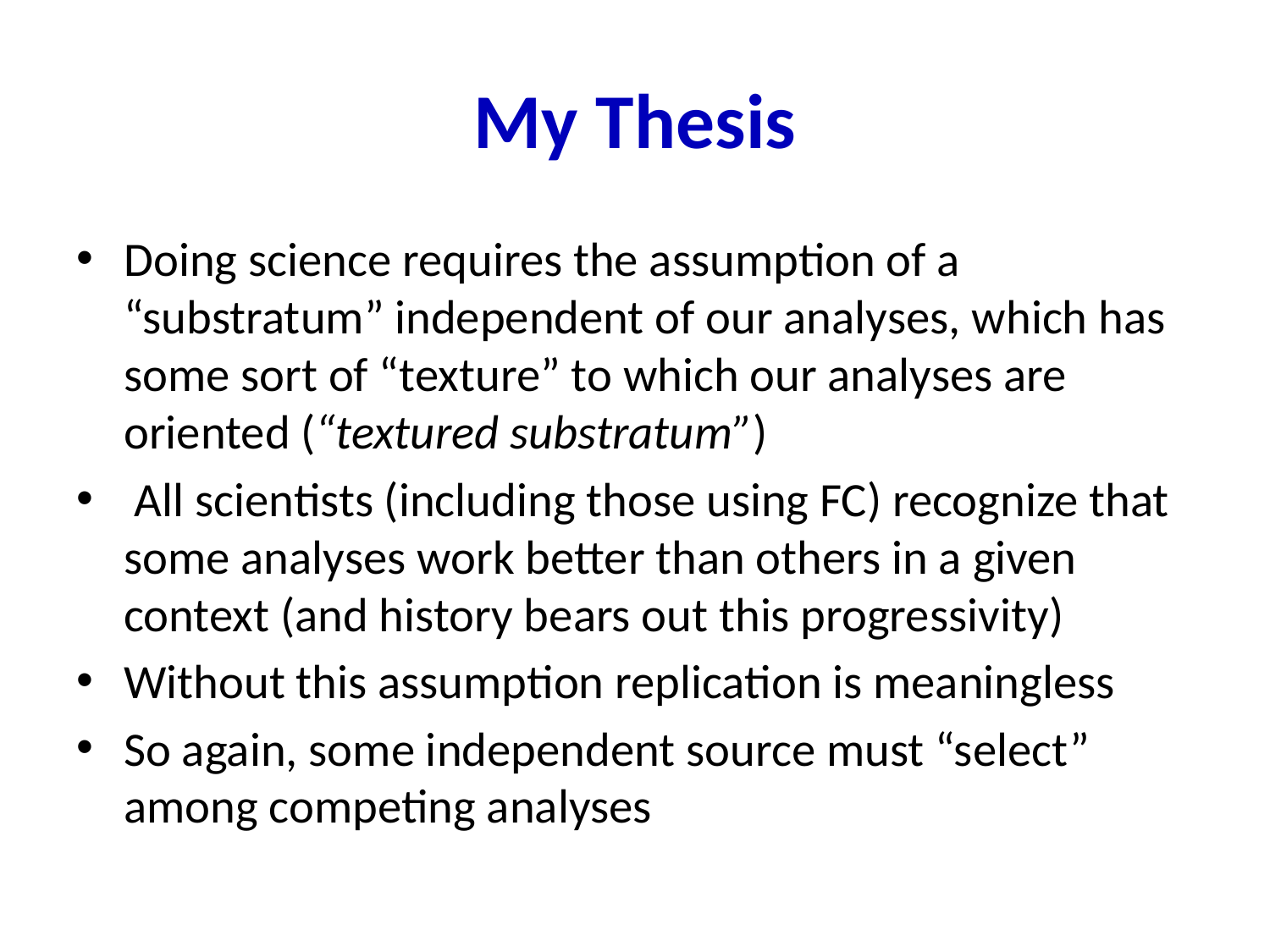

# My Thesis
Doing science requires the assumption of a “substratum” independent of our analyses, which has some sort of “texture” to which our analyses are oriented (“textured substratum”)
 All scientists (including those using FC) recognize that some analyses work better than others in a given context (and history bears out this progressivity)
Without this assumption replication is meaningless
So again, some independent source must “select” among competing analyses